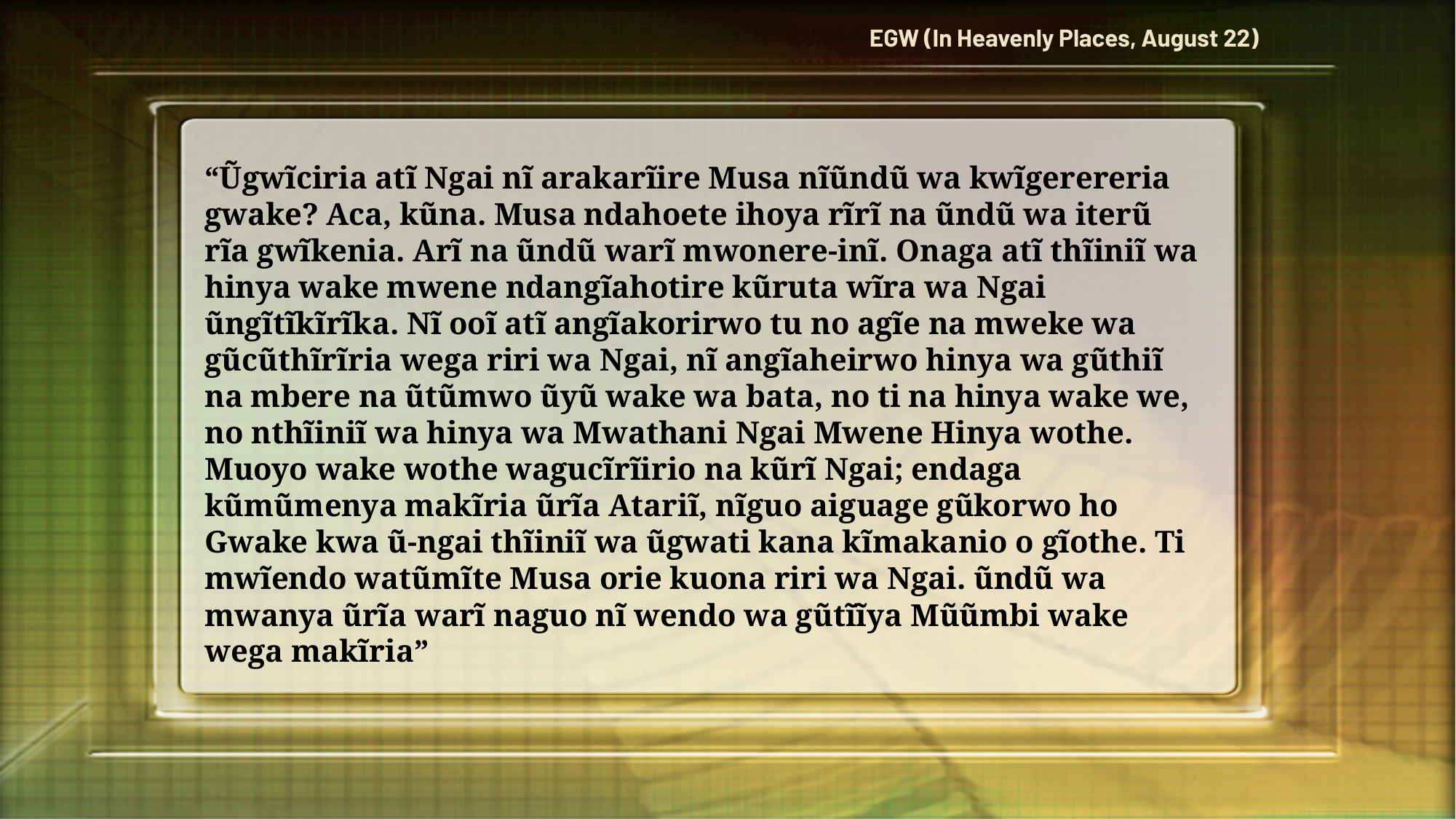

EGW (In Heavenly Places, August 22)
“Ũgwĩciria atĩ Ngai nĩ arakarĩire Musa nĩũndũ wa kwĩgerereria gwake? Aca, kũna. Musa ndahoete ihoya rĩrĩ na ũndũ wa iterũ rĩa gwĩkenia. Arĩ na ũndũ warĩ mwonere-inĩ. Onaga atĩ thĩiniĩ wa hinya wake mwene ndangĩahotire kũruta wĩra wa Ngai ũngĩtĩkĩrĩka. Nĩ ooĩ atĩ angĩakorirwo tu no agĩe na mweke wa gũcũthĩrĩria wega riri wa Ngai, nĩ angĩaheirwo hinya wa gũthiĩ na mbere na ũtũmwo ũyũ wake wa bata, no ti na hinya wake we, no nthĩiniĩ wa hinya wa Mwathani Ngai Mwene Hinya wothe. Muoyo wake wothe wagucĩrĩirio na kũrĩ Ngai; endaga kũmũmenya makĩria ũrĩa Atariĩ, nĩguo aiguage gũkorwo ho Gwake kwa ũ-ngai thĩiniĩ wa ũgwati kana kĩmakanio o gĩothe. Ti mwĩendo watũmĩte Musa orie kuona riri wa Ngai. ũndũ wa  mwanya ũrĩa warĩ naguo nĩ wendo wa gũtĩĩya Mũũmbi wake wega makĩria”